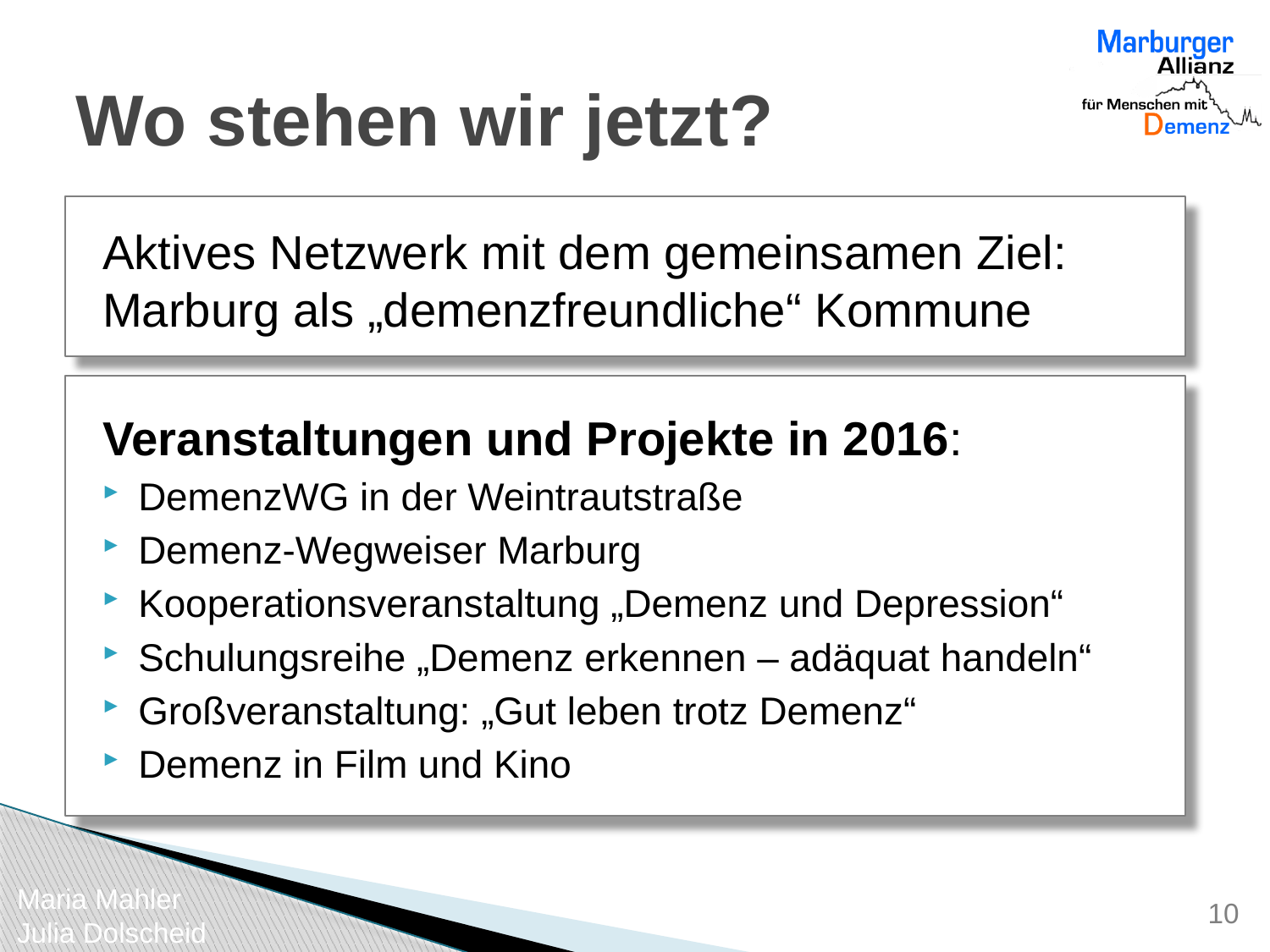

# Wo stehen wir jetzt?

Aktives Netzwerk mit dem gemeinsamen Ziel: Marburg als „demenzfreundliche“ Kommune

Veranstaltungen und Projekte in 2016:
DemenzWG in der Weintrautstraße
Demenz-Wegweiser Marburg
Kooperationsveranstaltung „Demenz und Depression“
Schulungsreihe „Demenz erkennen – adäquat handeln“
Großveranstaltung: „Gut leben trotz Demenz“
Demenz in Film und Kino

10